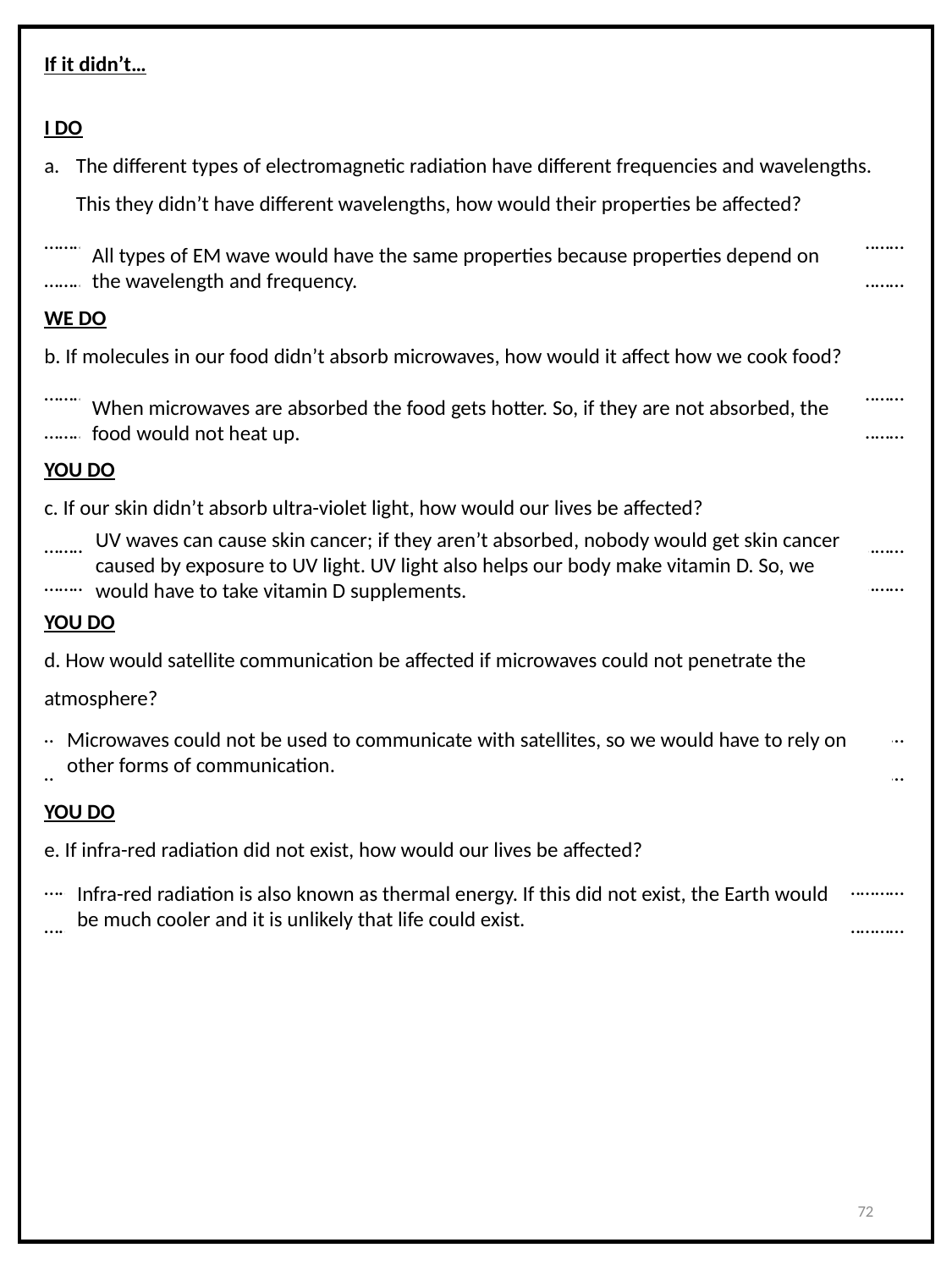

If it didn’t…

I DO
The different types of electromagnetic radiation have different frequencies and wavelengths. This they didn’t have different wavelengths, how would their properties be affected?
…………………………………………………………………………………………………………………………………………………………………………………………………………………………………………………………………………………………………………………………
WE DO
b. If molecules in our food didn’t absorb microwaves, how would it affect how we cook food?
…………………………………………………………………………………………………………………………………………………………………………………………………………………………………………………………………………………………………………………………
YOU DO
c. If our skin didn’t absorb ultra-violet light, how would our lives be affected?
…………………………………………………………………………………………………………………………………………………………………………………………………………………………………………………………………………………………………………………………
YOU DO
d. How would satellite communication be affected if microwaves could not penetrate the atmosphere?
…………………………………………………………………………………………………………………………………………………………………………………………………………………………………………………………………………………………………………………………
YOU DO
e. If infra-red radiation did not exist, how would our lives be affected?
…………………………………………………………………………………………………………………………………………………………………………………………………………………………………………………………………………………………………………………………

All types of EM wave would have the same properties because properties depend on the wavelength and frequency.
When microwaves are absorbed the food gets hotter. So, if they are not absorbed, the food would not heat up.
UV waves can cause skin cancer; if they aren’t absorbed, nobody would get skin cancer caused by exposure to UV light. UV light also helps our body make vitamin D. So, we would have to take vitamin D supplements.
Microwaves could not be used to communicate with satellites, so we would have to rely on other forms of communication.
Infra-red radiation is also known as thermal energy. If this did not exist, the Earth would be much cooler and it is unlikely that life could exist.

72